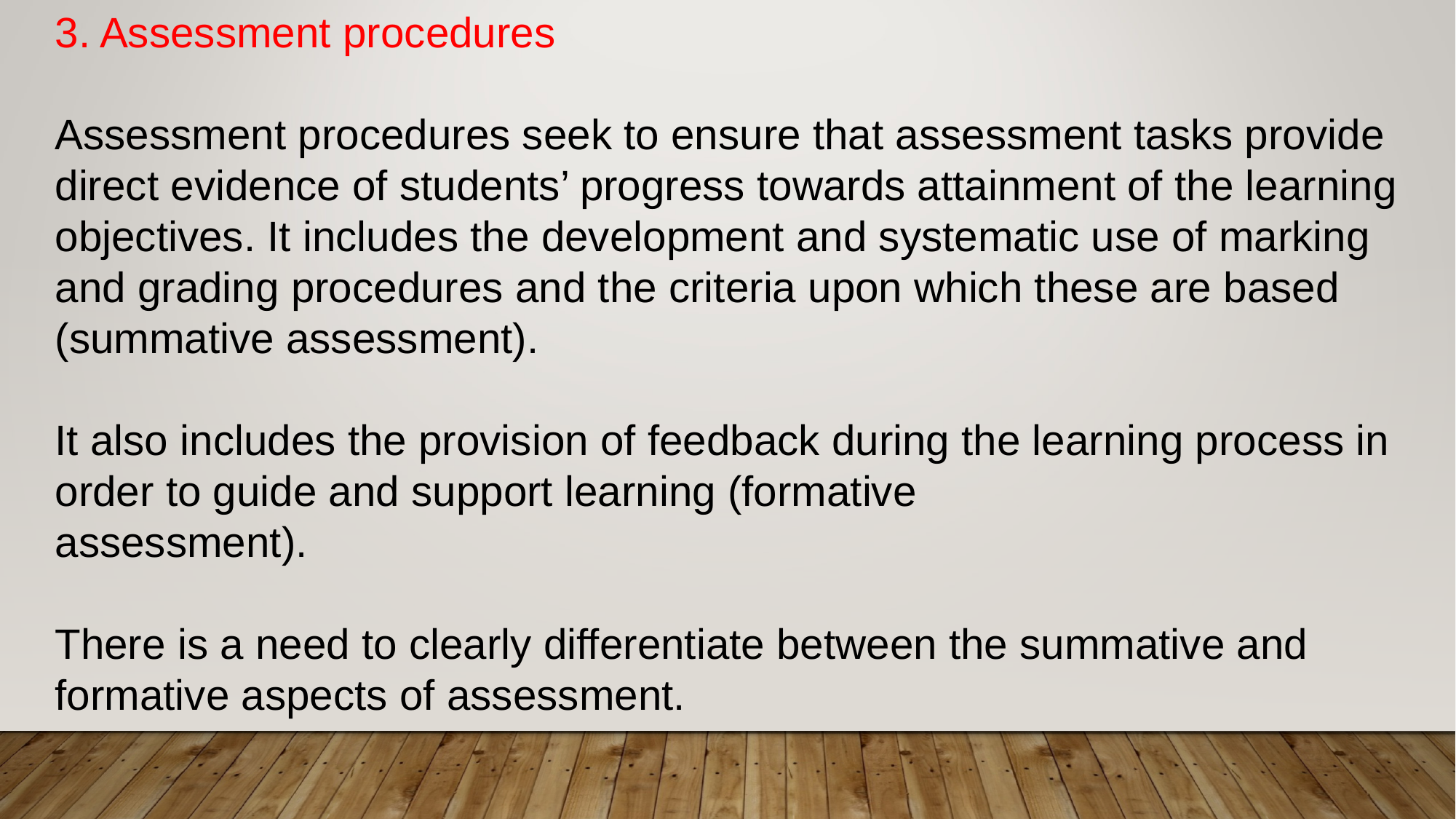

3. Assessment procedures

Assessment procedures seek to ensure that assessment tasks provide direct evidence of students’ progress towards attainment of the learning objectives. It includes the development and systematic use of marking and grading procedures and the criteria upon which these are based (summative assessment).

It also includes the provision of feedback during the learning process in order to guide and support learning (formative
assessment).

There is a need to clearly differentiate between the summative and
formative aspects of assessment.